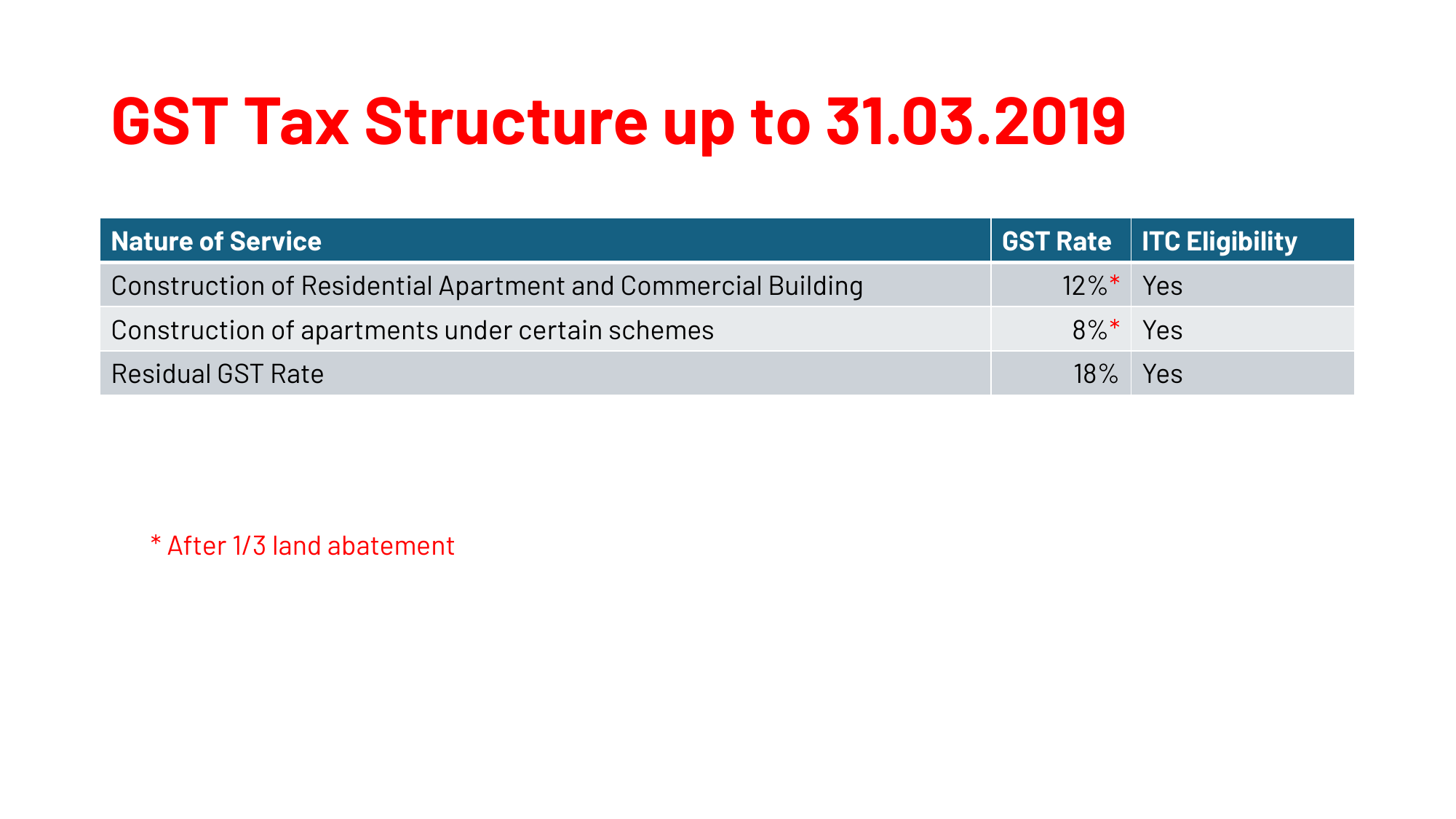

# GST Tax Structure up to 31.03.2019
| Nature of Service | GST Rate | ITC Eligibility |
| --- | --- | --- |
| Construction of Residential Apartment and Commercial Building | 12%\* | Yes |
| Construction of apartments under certain schemes | 8%\* | Yes |
| Residual GST Rate | 18% | Yes |
* After 1/3 land abatement